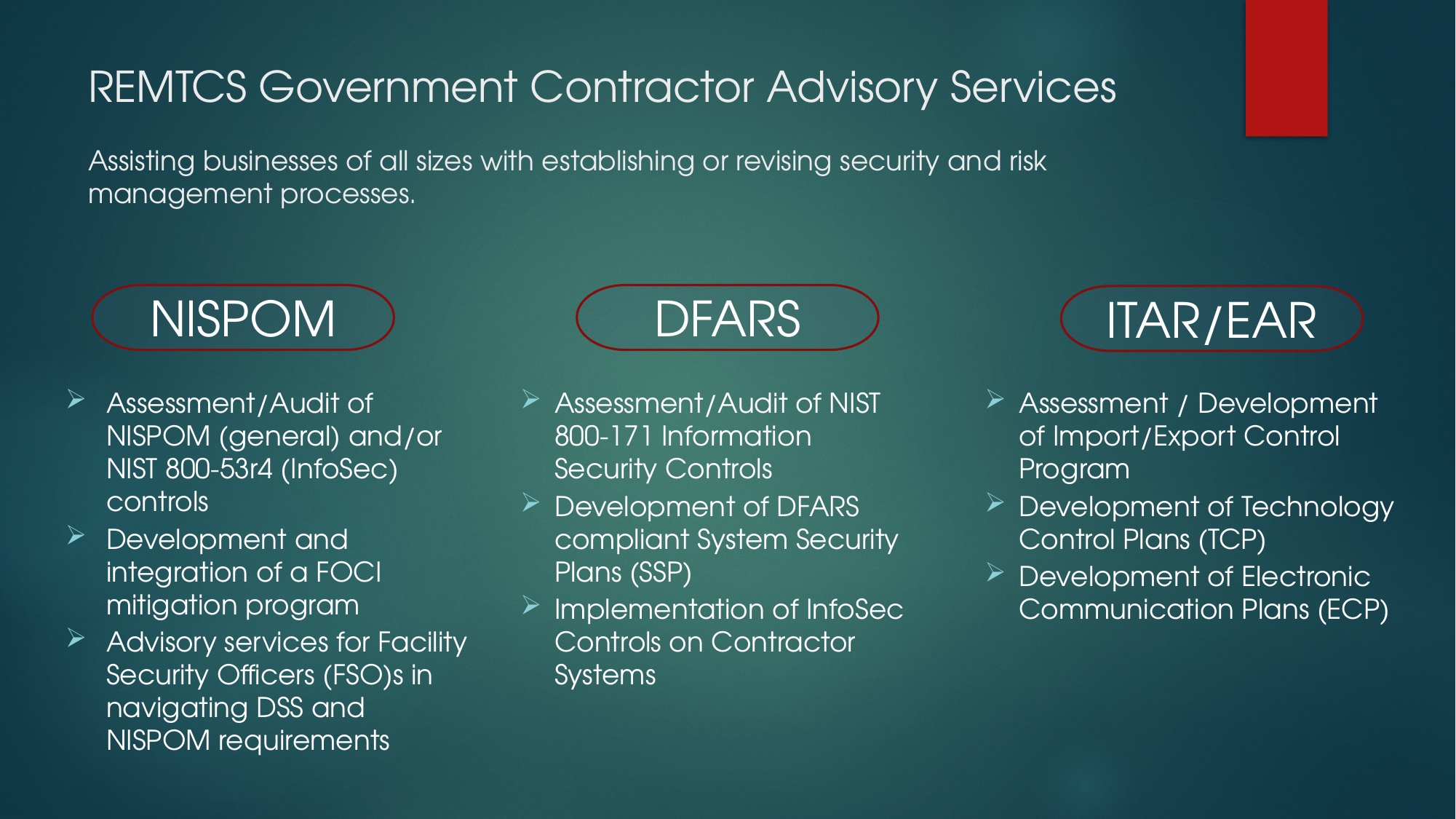

# REMTCS Government Contractor Advisory Services Assisting businesses of all sizes with establishing or revising security and risk management processes.
NISPOM
DFARS
ITAR/EAR
Assessment/Audit of NISPOM (general) and/or NIST 800-53r4 (InfoSec) controls
Development and integration of a FOCI mitigation program
Advisory services for Facility Security Officers (FSO)s in navigating DSS and NISPOM requirements
Assessment/Audit of NIST 800-171 Information Security Controls
Development of DFARS compliant System Security Plans (SSP)
Implementation of InfoSec Controls on Contractor Systems
Assessment / Development of Import/Export Control Program
Development of Technology Control Plans (TCP)
Development of Electronic Communication Plans (ECP)